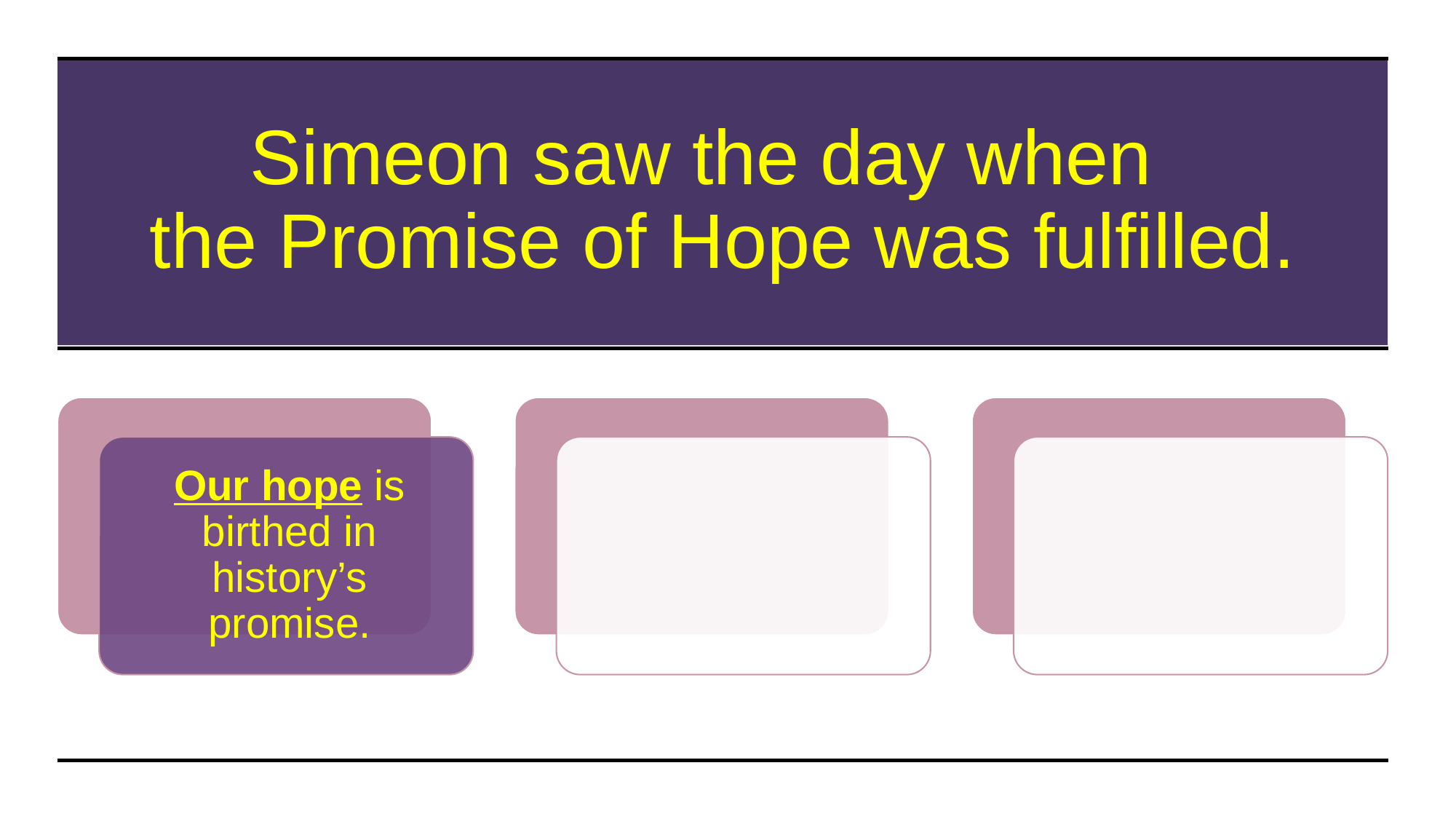

# Simeon saw the day when the Promise of Hope was fulfilled.
Our hope is birthed in history’s promise.